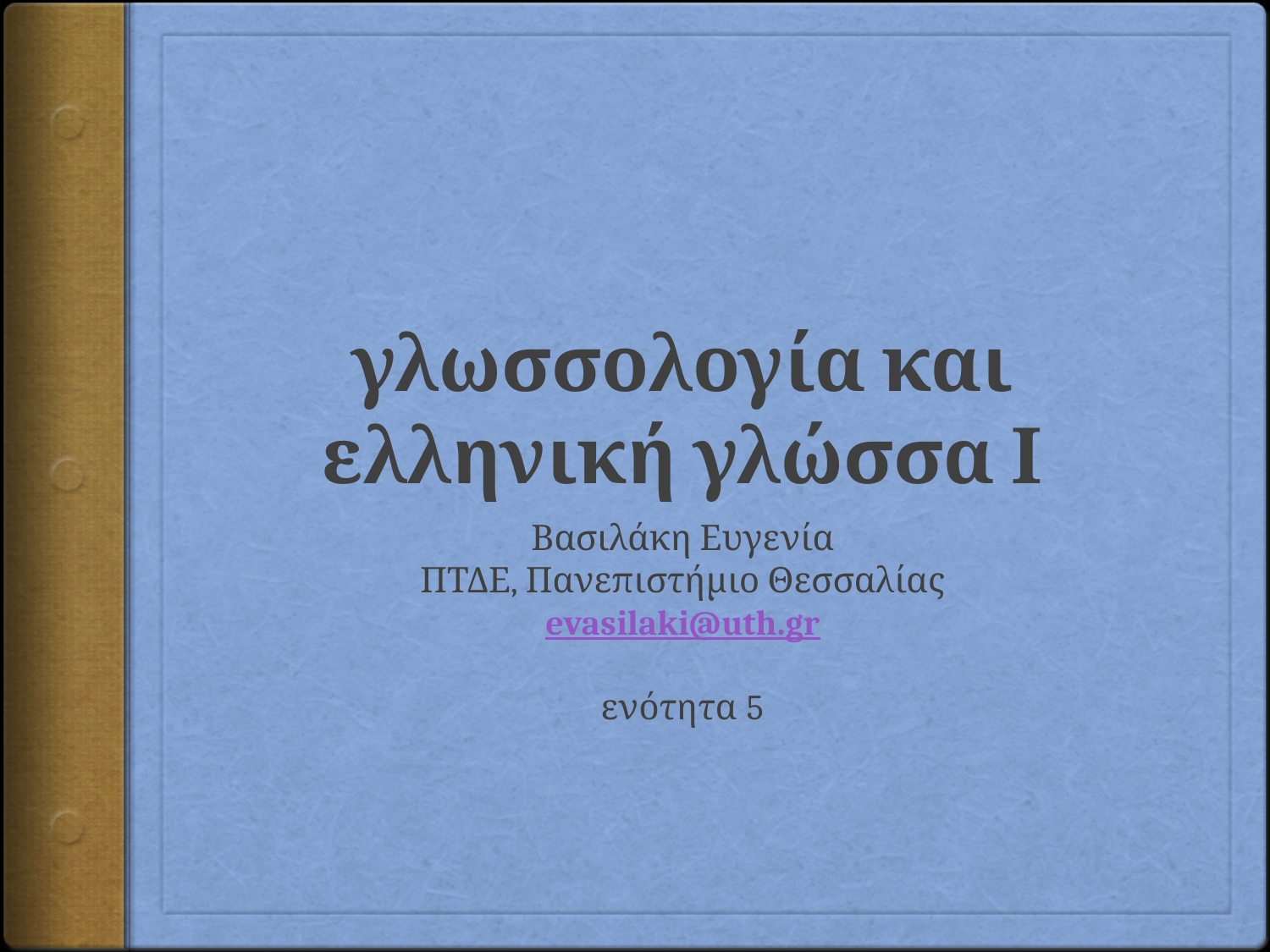

# γλωσσολογία και ελληνική γλώσσα Ι
Βασιλάκη Ευγενία
ΠΤΔΕ, Πανεπιστήμιο Θεσσαλίας
evasilaki@uth.gr

ενότητα 5